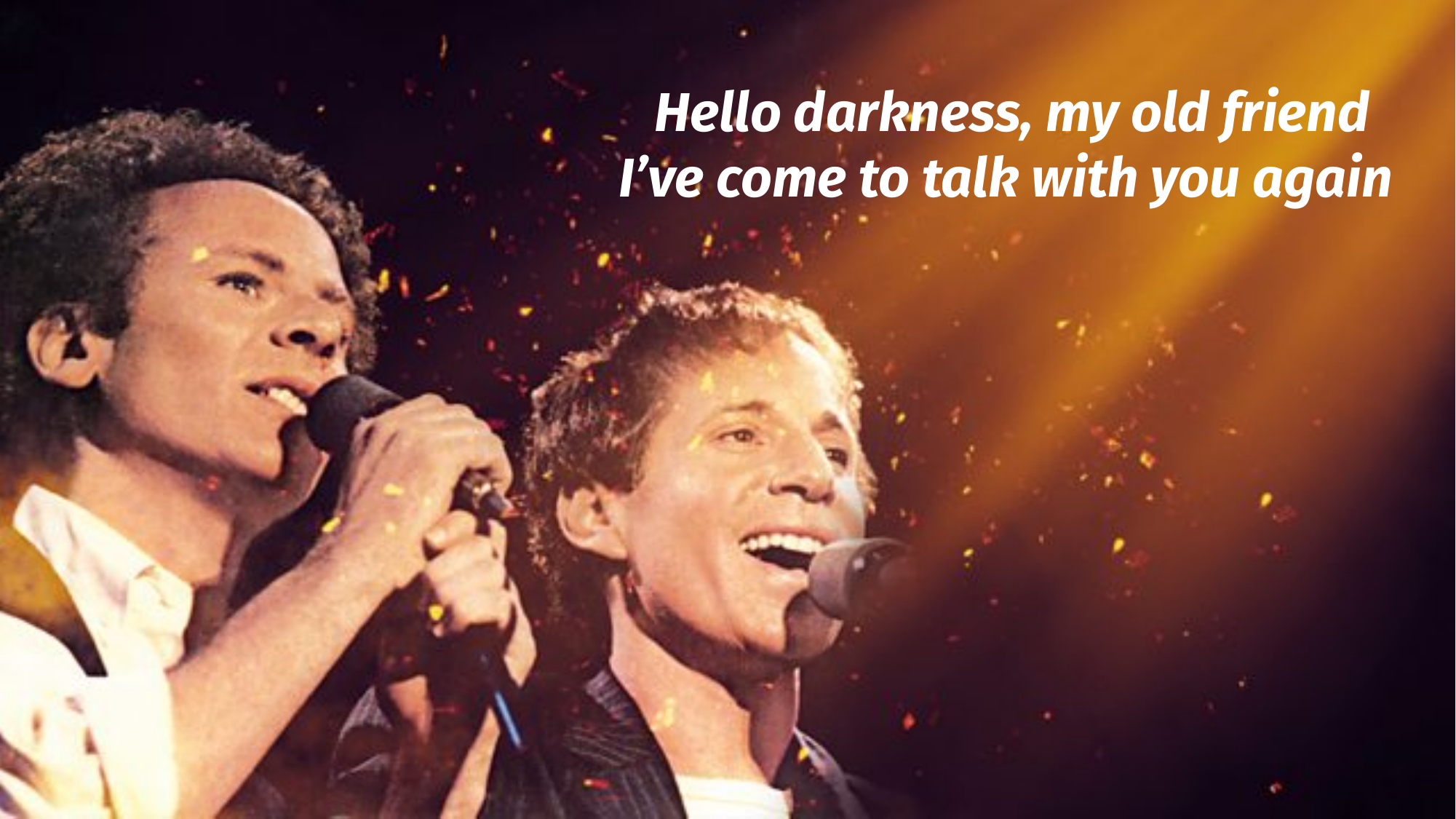

Hello darkness, my old friend
I’ve come to talk with you again